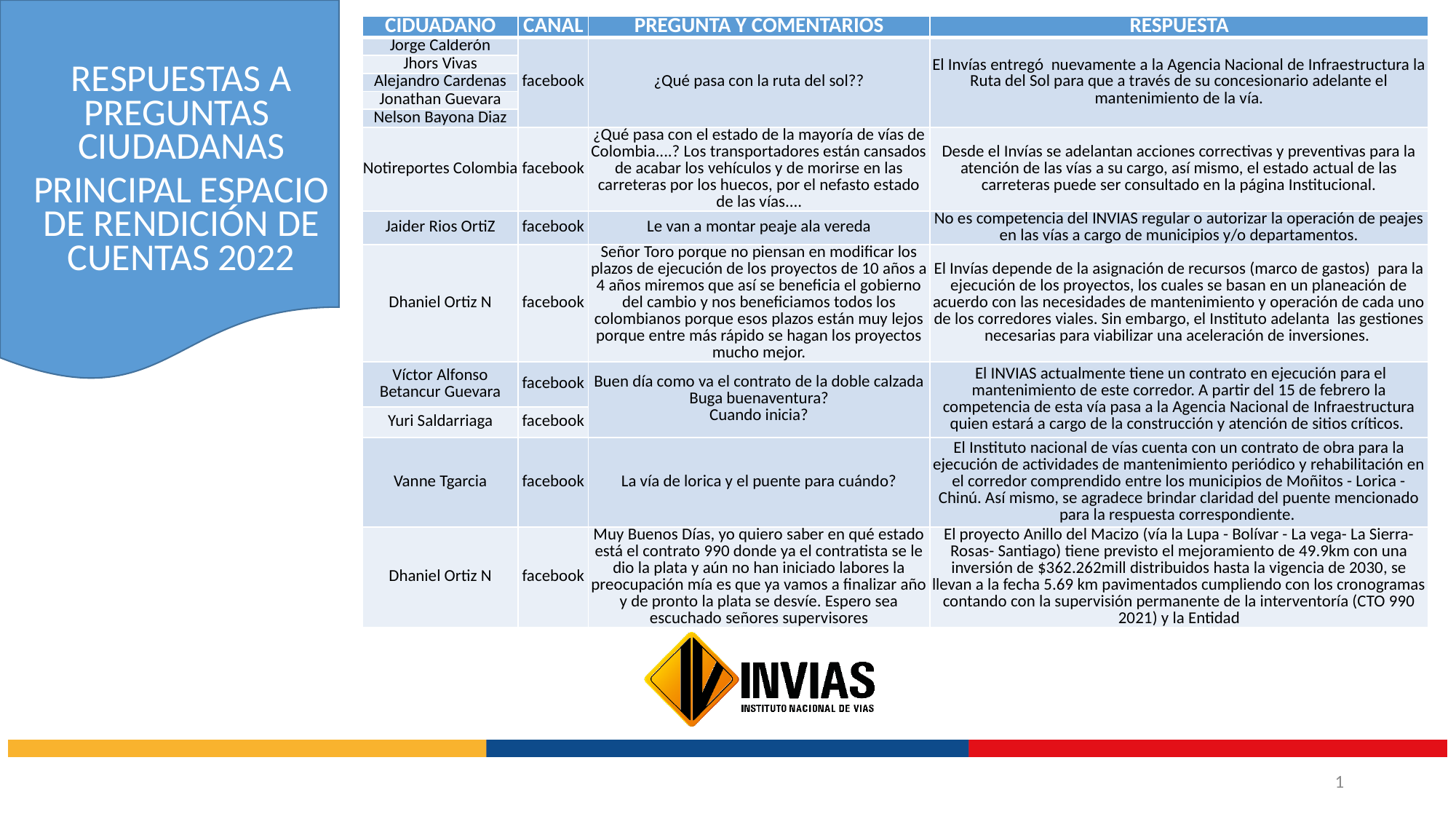

| CIDUADANO | CANAL | PREGUNTA Y COMENTARIOS | RESPUESTA |
| --- | --- | --- | --- |
| Jorge Calderón | facebook | ¿Qué pasa con la ruta del sol?? | El Invías entregó nuevamente a la Agencia Nacional de Infraestructura la Ruta del Sol para que a través de su concesionario adelante el mantenimiento de la vía. |
| Jhors Vivas |  |  |  |
| Alejandro Cardenas |  |  |  |
| Jonathan Guevara |  |  |  |
| Nelson Bayona Diaz |  |  |  |
| Notireportes Colombia | facebook | ¿Qué pasa con el estado de la mayoría de vías de Colombia....? Los transportadores están cansados de acabar los vehículos y de morirse en las carreteras por los huecos, por el nefasto estado de las vías.... | Desde el Invías se adelantan acciones correctivas y preventivas para la atención de las vías a su cargo, así mismo, el estado actual de las carreteras puede ser consultado en la página Institucional. |
| Jaider Rios OrtiZ | facebook | Le van a montar peaje ala vereda | No es competencia del INVIAS regular o autorizar la operación de peajes en las vías a cargo de municipios y/o departamentos. |
| Dhaniel Ortiz N | facebook | Señor Toro porque no piensan en modificar los plazos de ejecución de los proyectos de 10 años a 4 años miremos que así se beneficia el gobierno del cambio y nos beneficiamos todos los colombianos porque esos plazos están muy lejos porque entre más rápido se hagan los proyectos mucho mejor. | El Invías depende de la asignación de recursos (marco de gastos) para la ejecución de los proyectos, los cuales se basan en un planeación de acuerdo con las necesidades de mantenimiento y operación de cada uno de los corredores viales. Sin embargo, el Instituto adelanta las gestiones necesarias para viabilizar una aceleración de inversiones. |
| Víctor Alfonso Betancur Guevara | facebook | Buen día como va el contrato de la doble calzada Buga buenaventura? Cuando inicia? | El INVIAS actualmente tiene un contrato en ejecución para el mantenimiento de este corredor. A partir del 15 de febrero la competencia de esta vía pasa a la Agencia Nacional de Infraestructura quien estará a cargo de la construcción y atención de sitios críticos. |
| Yuri Saldarriaga | facebook |  |  |
| Vanne Tgarcia | facebook | La vía de lorica y el puente para cuándo? | El Instituto nacional de vías cuenta con un contrato de obra para la ejecución de actividades de mantenimiento periódico y rehabilitación en el corredor comprendido entre los municipios de Moñitos - Lorica - Chinú. Así mismo, se agradece brindar claridad del puente mencionado para la respuesta correspondiente. |
| Dhaniel Ortiz N | facebook | Muy Buenos Días, yo quiero saber en qué estado está el contrato 990 donde ya el contratista se le dio la plata y aún no han iniciado labores la preocupación mía es que ya vamos a finalizar año y de pronto la plata se desvíe. Espero sea escuchado señores supervisores | El proyecto Anillo del Macizo (vía la Lupa - Bolívar - La vega- La Sierra- Rosas- Santiago) tiene previsto el mejoramiento de 49.9km con una inversión de $362.262mill distribuidos hasta la vigencia de 2030, se llevan a la fecha 5.69 km pavimentados cumpliendo con los cronogramas contando con la supervisión permanente de la interventoría (CTO 990 2021) y la Entidad |
RESPUESTAS A PREGUNTAS  CIUDADANAS
PRINCIPAL ESPACIO DE RENDICIÓN DE CUENTAS 2022